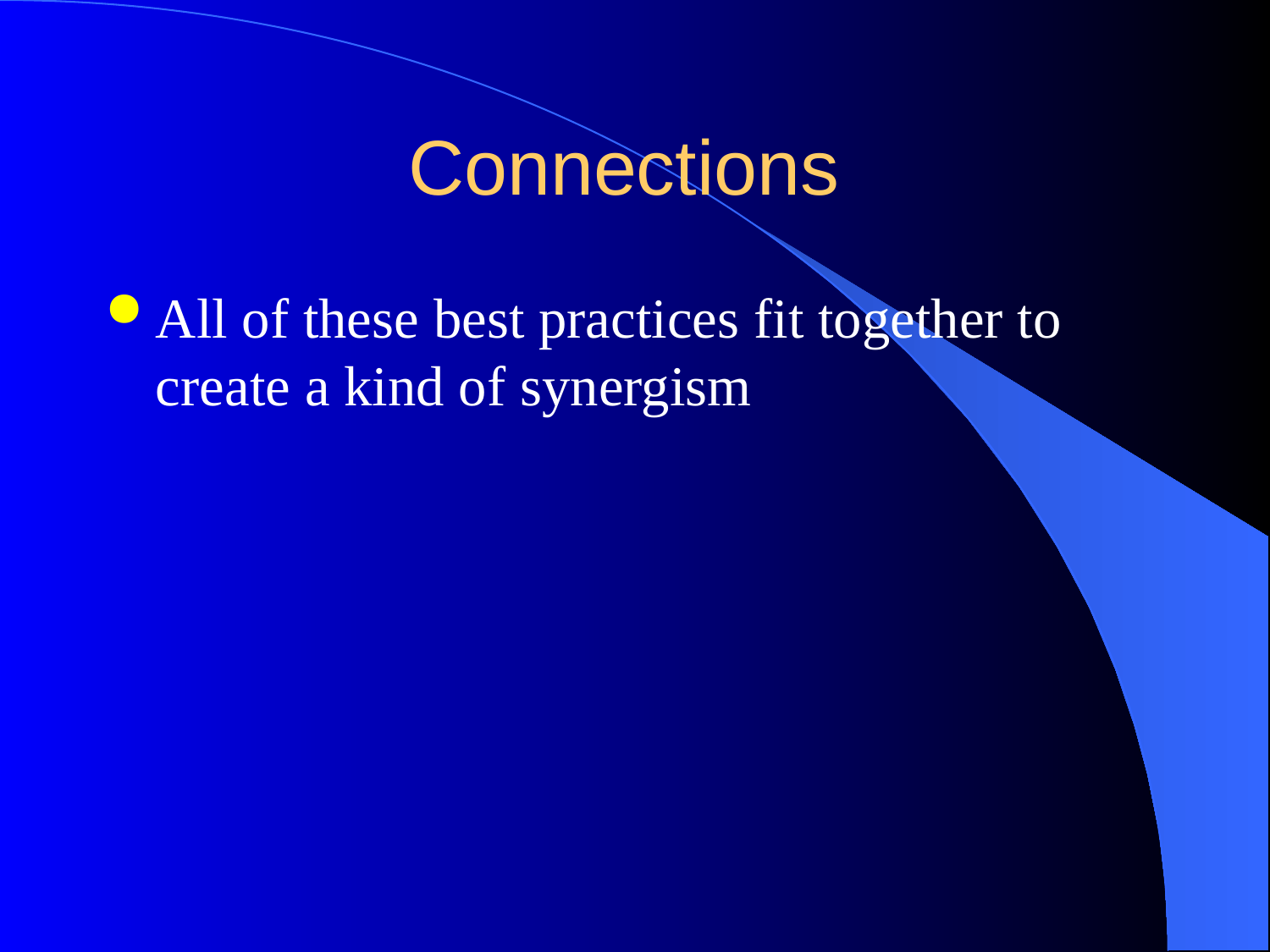

# Connections
All of these best practices fit together to create a kind of synergism